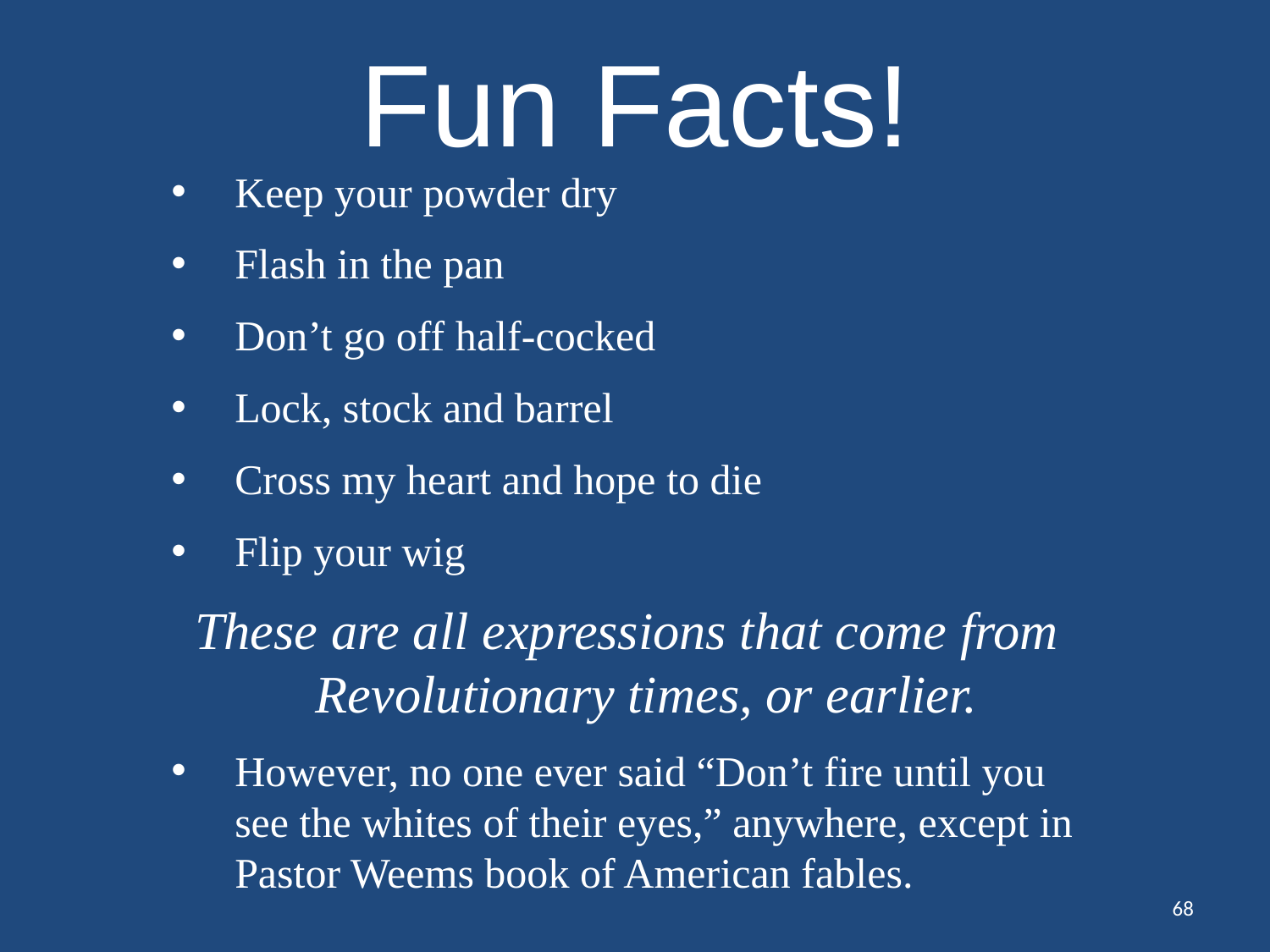

# Fun Facts!
Keep your powder dry

Flash in the pan

Don’t go off half-cocked

Lock, stock and barrel

Cross my heart and hope to die

Flip your wig

These are all expressions that come from
  Revolutionary times, or earlier.

However, no one ever said “Don’t fire until you see the whites of their eyes,” anywhere, except in Pastor Weems book of American fables.
68